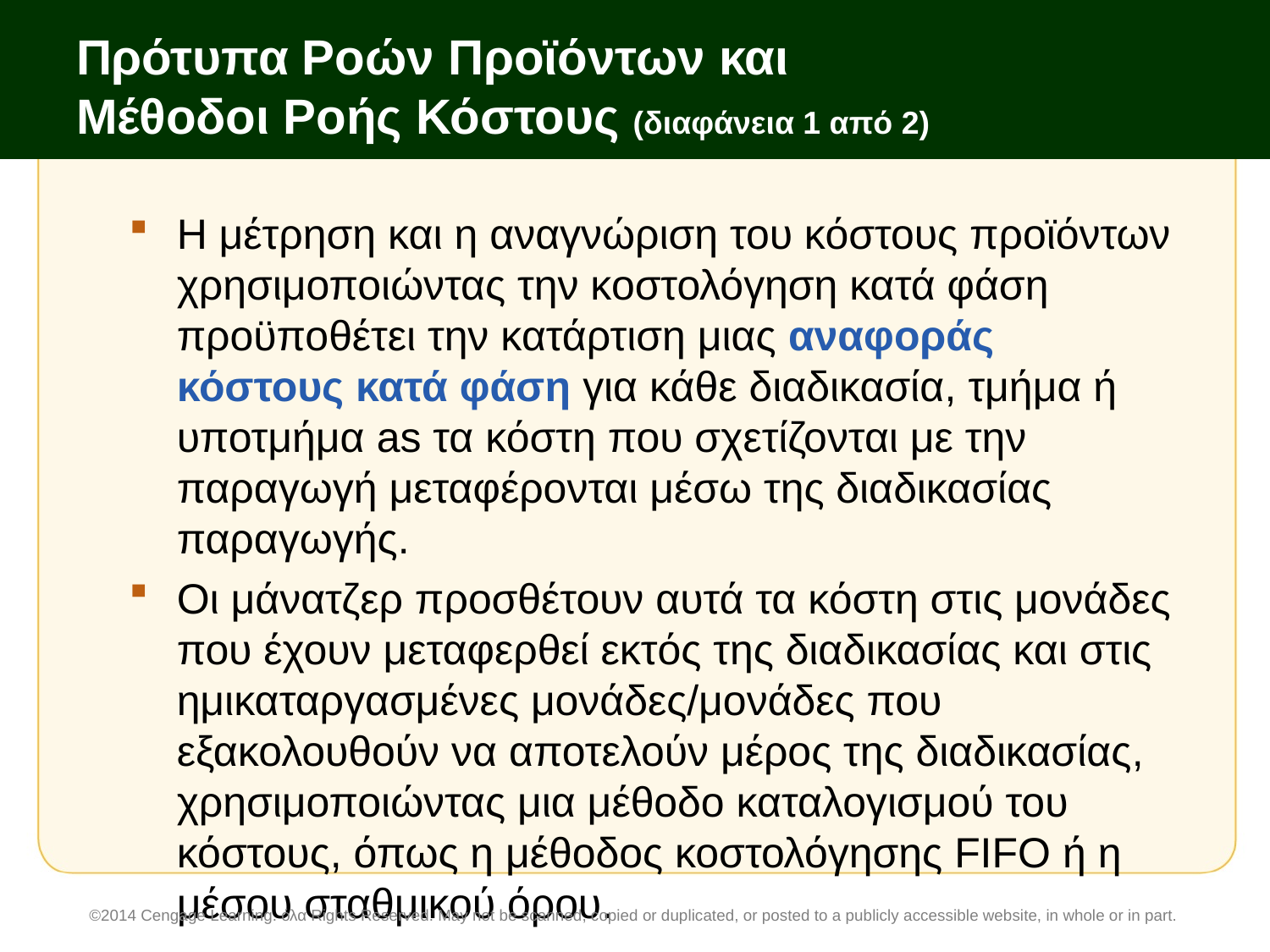

# Πρότυπα Ροών Προϊόντων και Μέθοδοι Ροής Κόστους (διαφάνεια 1 από 2)
Η μέτρηση και η αναγνώριση του κόστους προϊόντων χρησιμοποιώντας την κοστολόγηση κατά φάση προϋποθέτει την κατάρτιση μιας αναφοράς κόστους κατά φάση για κάθε διαδικασία, τμήμα ή υποτμήμα as τα κόστη που σχετίζονται με την παραγωγή μεταφέρονται μέσω της διαδικασίας παραγωγής.
Οι μάνατζερ προσθέτουν αυτά τα κόστη στις μονάδες που έχουν μεταφερθεί εκτός της διαδικασίας και στις ημικαταργασμένες μονάδες/μονάδες που εξακολουθούν να αποτελούν μέρος της διαδικασίας, χρησιμοποιώντας μια μέθοδο καταλογισμού του κόστους, όπως η μέθοδος κοστολόγησης FIFO ή η μέσου σταθμικού όρου.
©2014 Cengage Learning. όλα Rights Reserved. May not be scanned, copied or duplicated, or posted to a publicly accessible website, in whole or in part.